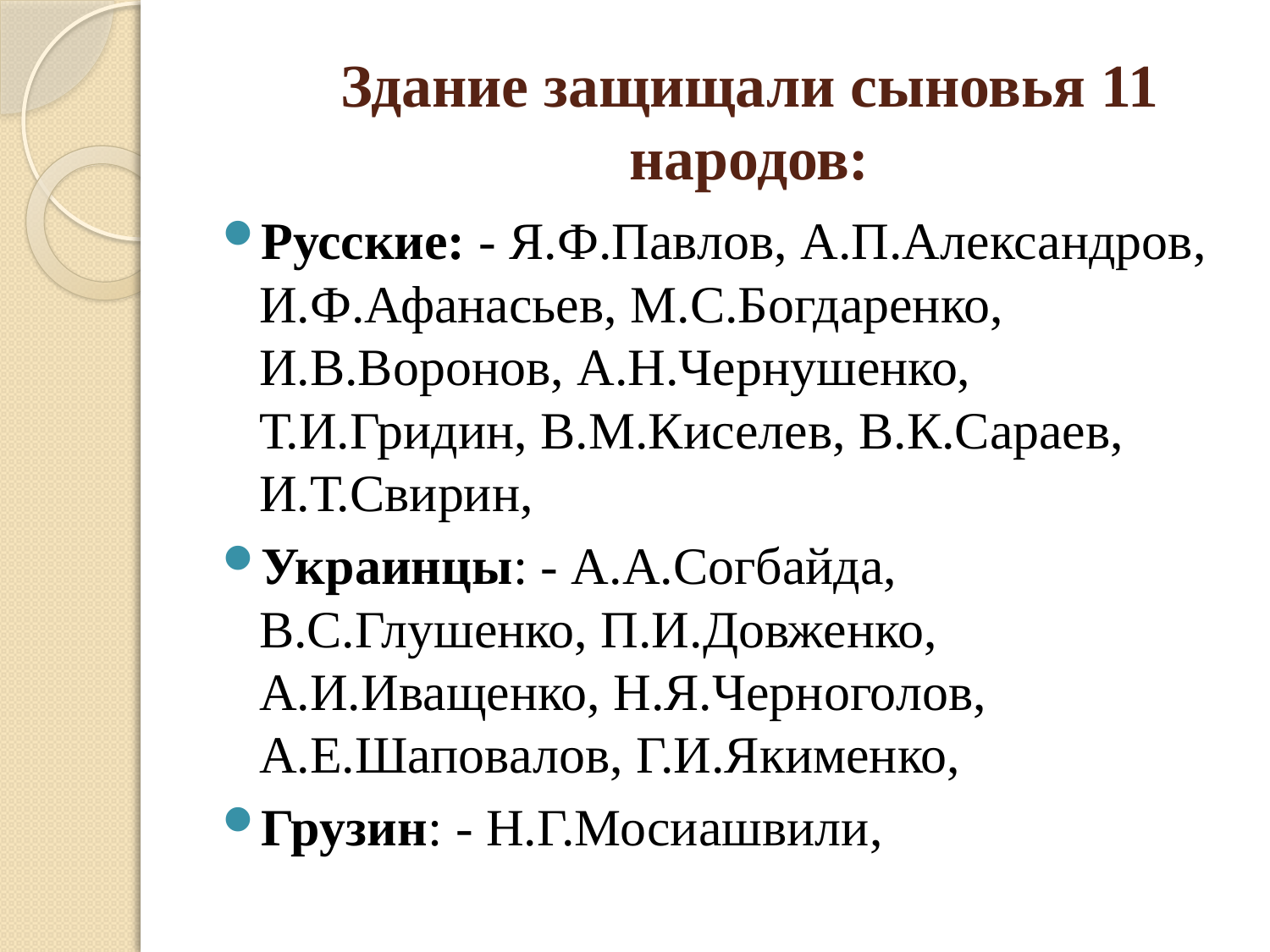

# Здание защищали сыновья 11 народов:
Русские: - Я.Ф.Павлов, А.П.Александров, И.Ф.Афанасьев, М.С.Богдаренко, И.В.Воронов, А.Н.Чернушенко, Т.И.Гридин, В.М.Киселев, В.К.Сараев, И.Т.Свирин,
Украинцы: - А.А.Согбайда, В.С.Глушенко, П.И.Довженко, А.И.Иващенко, Н.Я.Черноголов, А.Е.Шаповалов, Г.И.Якименко,
Грузин: - Н.Г.Мосиашвили,